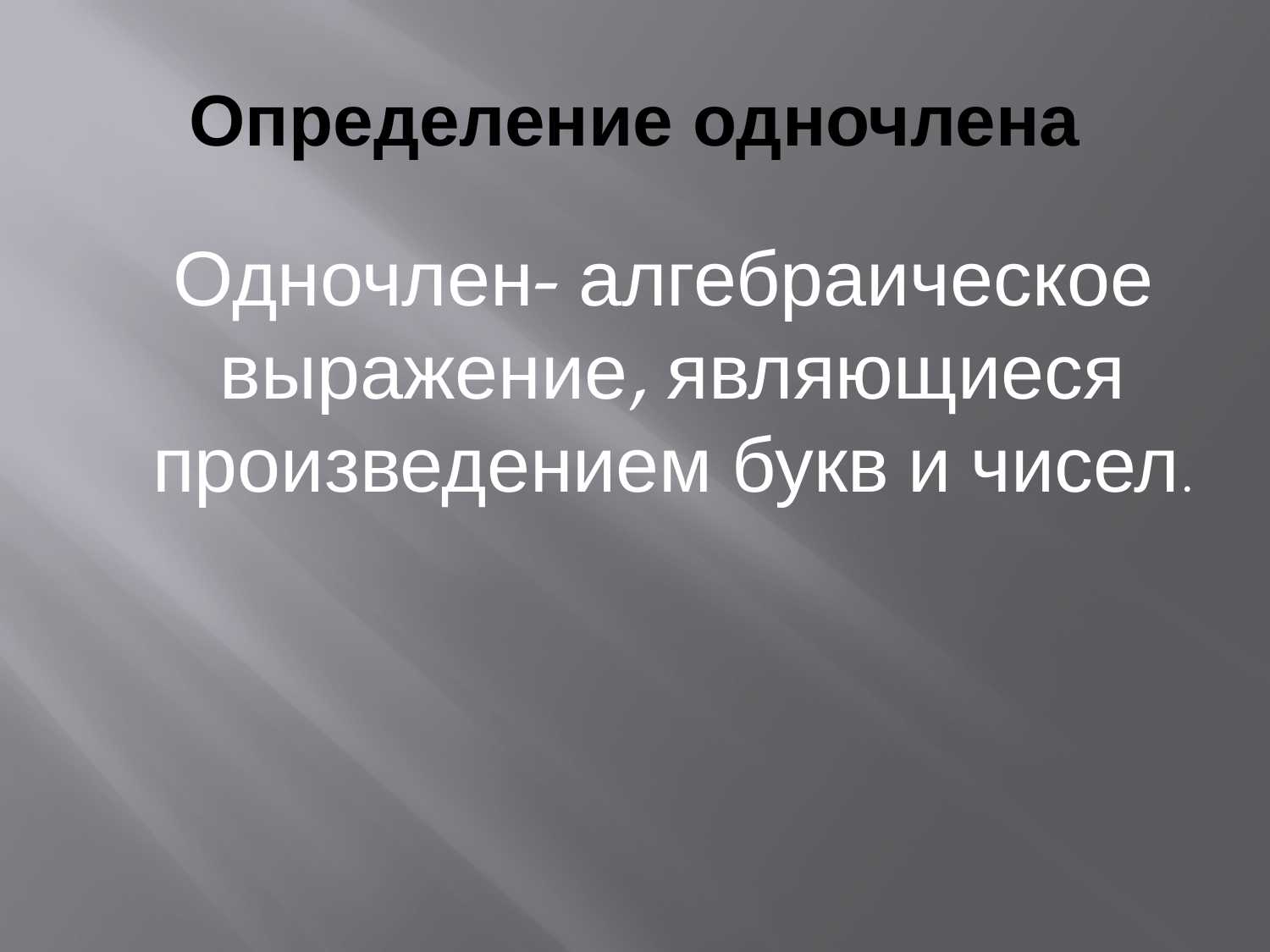

# Определение одночлена
  Одночлен- алгебраическое выражение, являющиеся произведением букв и чисел.